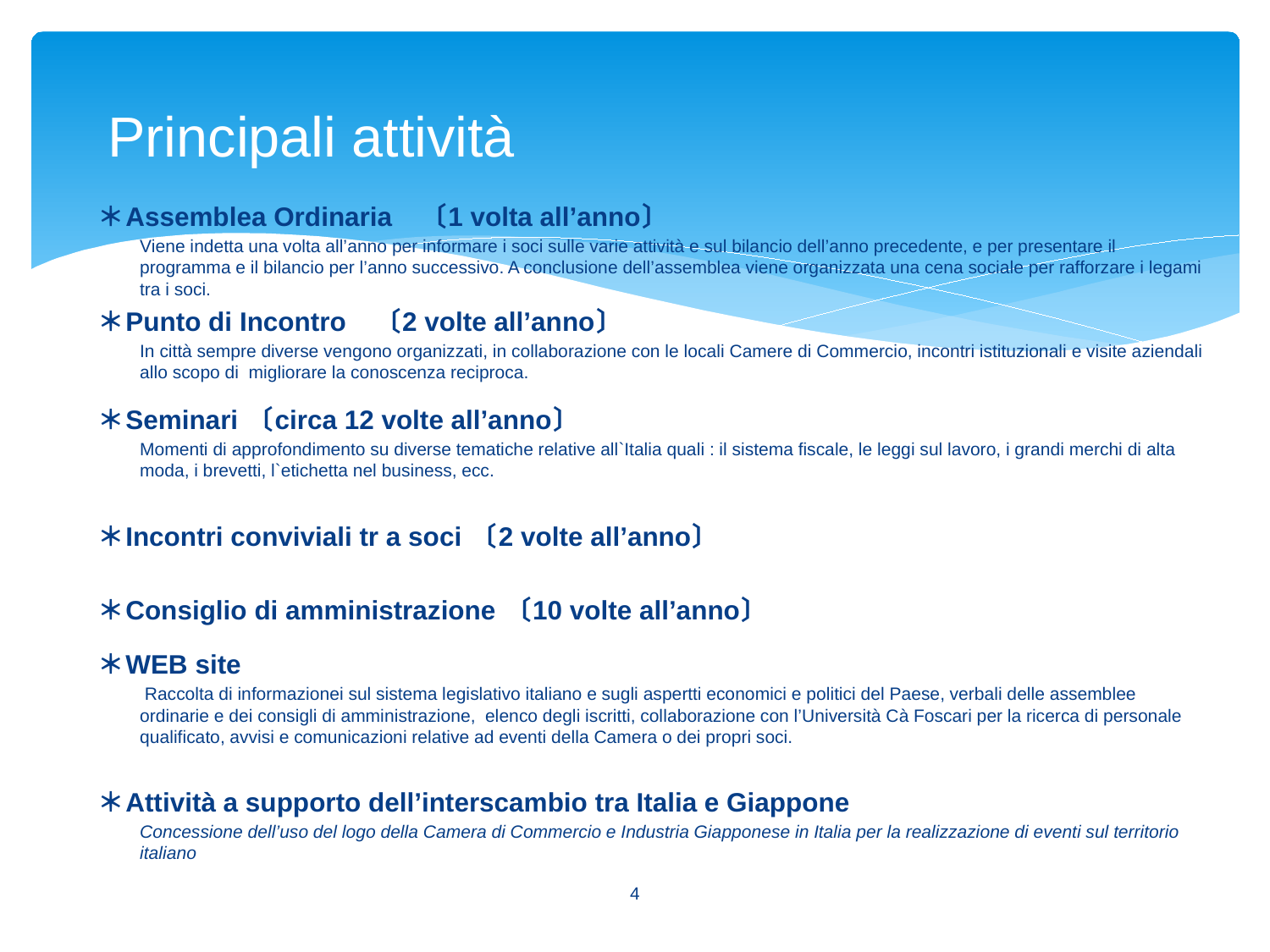

# Principali attività

＊Assemblea Ordinaria　〔1 volta all’anno〕
Viene indetta una volta all’anno per informare i soci sulle varie attività e sul bilancio dell’anno precedente, e per presentare il programma e il bilancio per l’anno successivo. A conclusione dell’assemblea viene organizzata una cena sociale per rafforzare i legami tra i soci.
＊Punto di Incontro　〔2 volte all’anno〕
In città sempre diverse vengono organizzati, in collaborazione con le locali Camere di Commercio, incontri istituzionali e visite aziendali allo scopo di  migliorare la conoscenza reciproca.

＊Seminari 〔circa 12 volte all’anno〕
Momenti di approfondimento su diverse tematiche relative all`Italia quali : il sistema fiscale, le leggi sul lavoro, i grandi merchi di alta moda, i brevetti, l`etichetta nel business, ecc.

＊Incontri conviviali tr a soci 〔2 volte all’anno〕

＊Consiglio di amministrazione 〔10 volte all’anno〕

＊WEB site
 Raccolta di informazionei sul sistema legislativo italiano e sugli aspertti economici e politici del Paese, verbali delle assemblee ordinarie e dei consigli di amministrazione,  elenco degli iscritti, collaborazione con l’Università Cà Foscari per la ricerca di personale qualificato, avvisi e comunicazioni relative ad eventi della Camera o dei propri soci.

＊Attività a supporto dell’interscambio tra Italia e Giappone
Concessione dell’uso del logo della Camera di Commercio e Industria Giapponese in Italia per la realizzazione di eventi sul territorio italiano
4